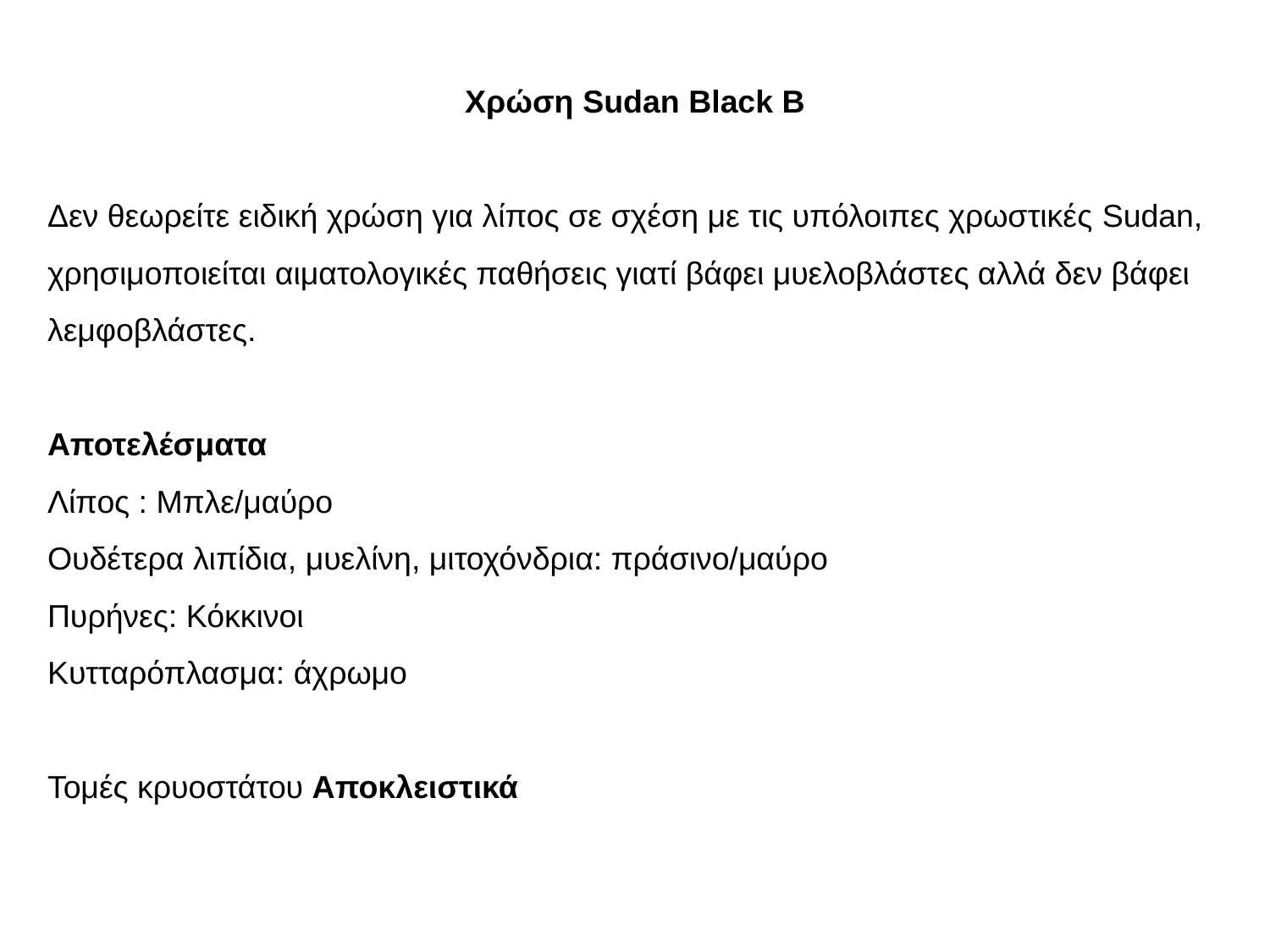

Χρώση Sudan Black B

Δεν θεωρείτε ειδική χρώση για λίπος σε σχέση με τις υπόλοιπες χρωστικές Sudan, χρησιμοποιείται αιματολογικές παθήσεις γιατί βάφει μυελοβλάστες αλλά δεν βάφει λεμφοβλάστες.

Αποτελέσματα
Λίπος : Μπλε/μαύρο
Ουδέτερα λιπίδια, μυελίνη, μιτοχόνδρια: πράσινο/μαύρο
Πυρήνες: Κόκκινοι
Κυτταρόπλασμα: άχρωμο

Τομές κρυοστάτου Αποκλειστικά